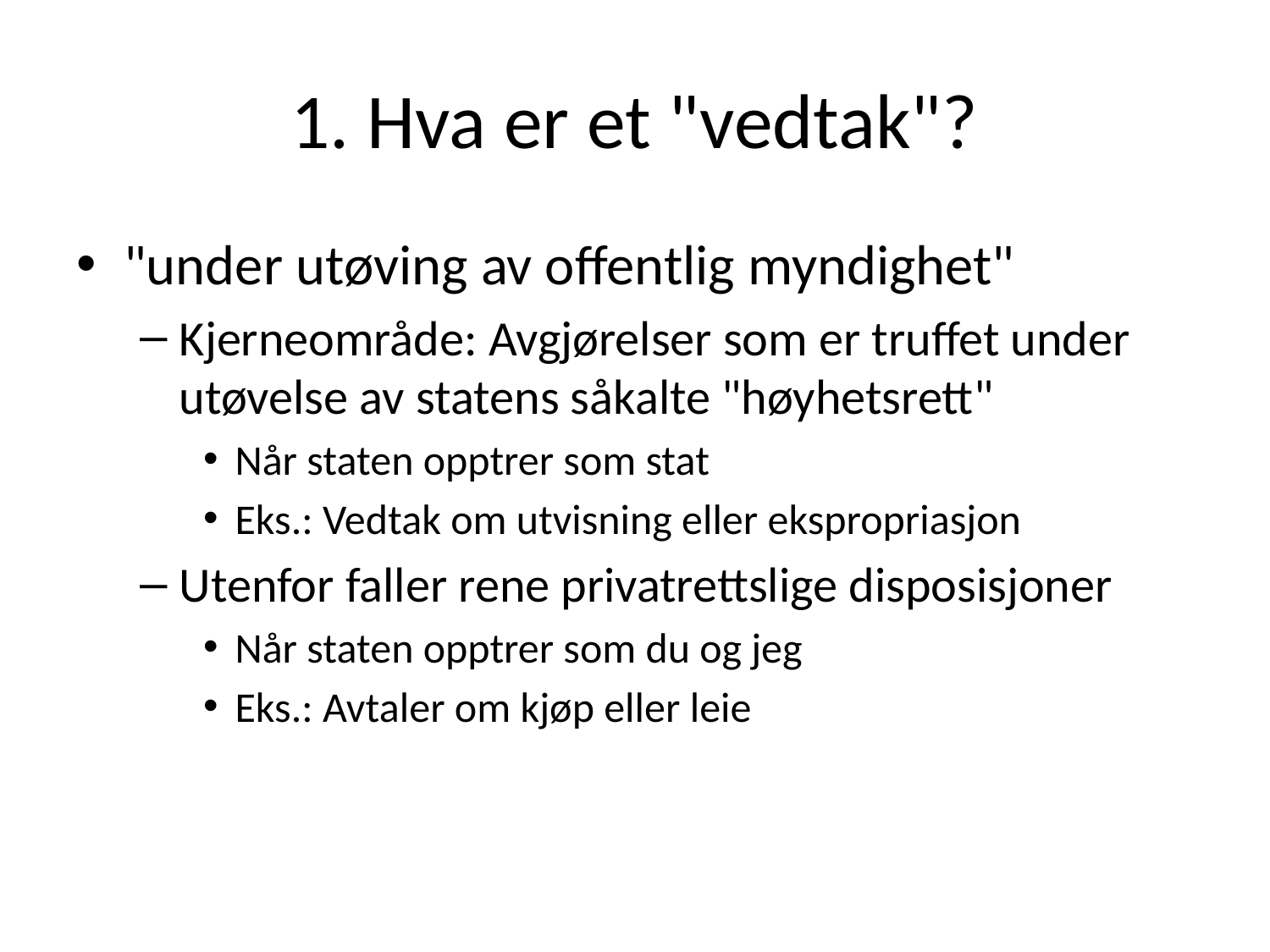

# 1. Hva er et "vedtak"?
"under utøving av offentlig myndighet"
Kjerneområde: Avgjørelser som er truffet under utøvelse av statens såkalte "høyhetsrett"
Når staten opptrer som stat
Eks.: Vedtak om utvisning eller ekspropriasjon
Utenfor faller rene privatrettslige disposisjoner
Når staten opptrer som du og jeg
Eks.: Avtaler om kjøp eller leie